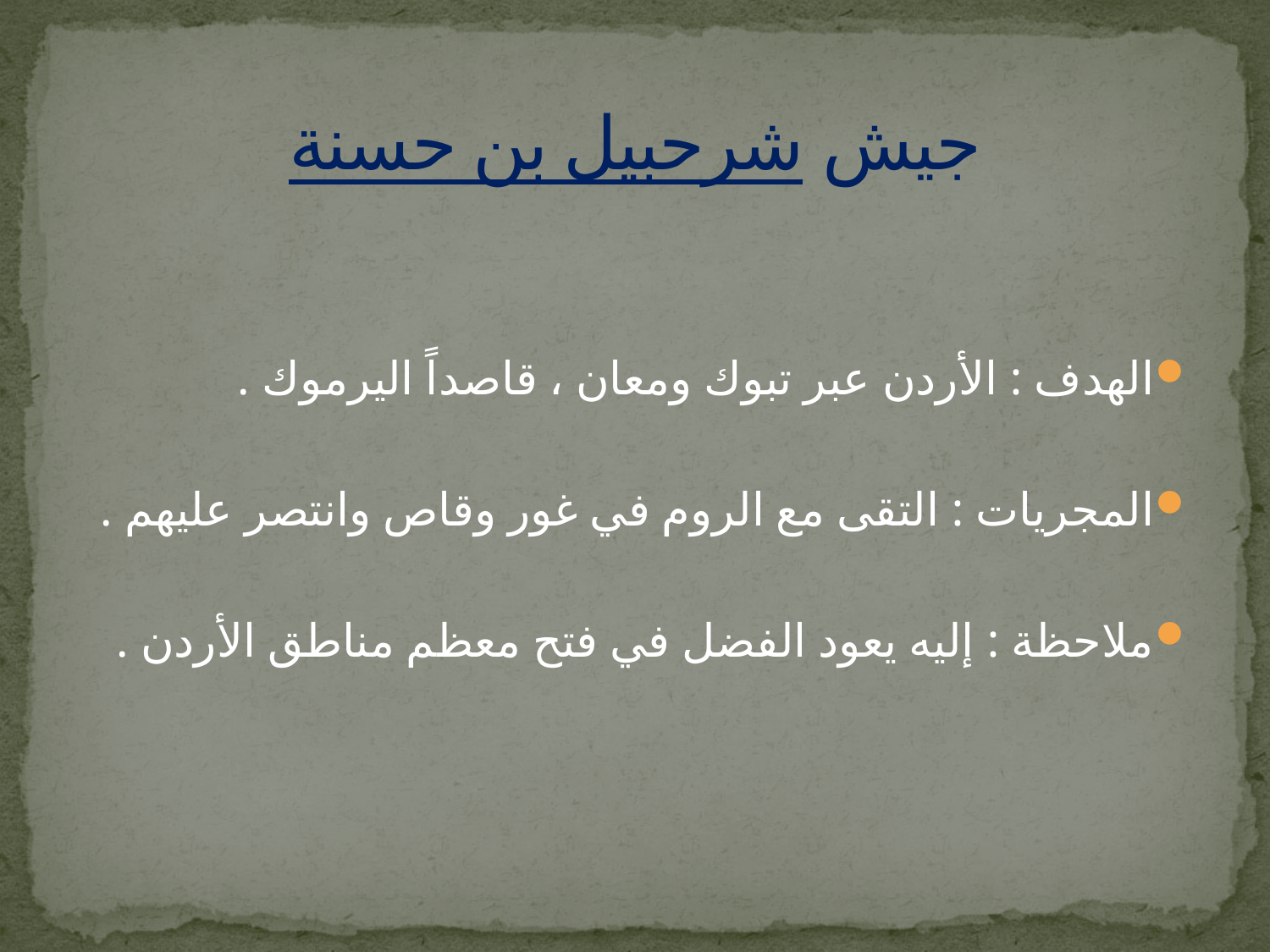

# جيش شرحبيل بن حسنة

الهدف : الأردن عبر تبوك ومعان ، قاصداً اليرموك .

المجريات : التقى مع الروم في غور وقاص وانتصر عليهم .

ملاحظة : إليه يعود الفضل في فتح معظم مناطق الأردن .